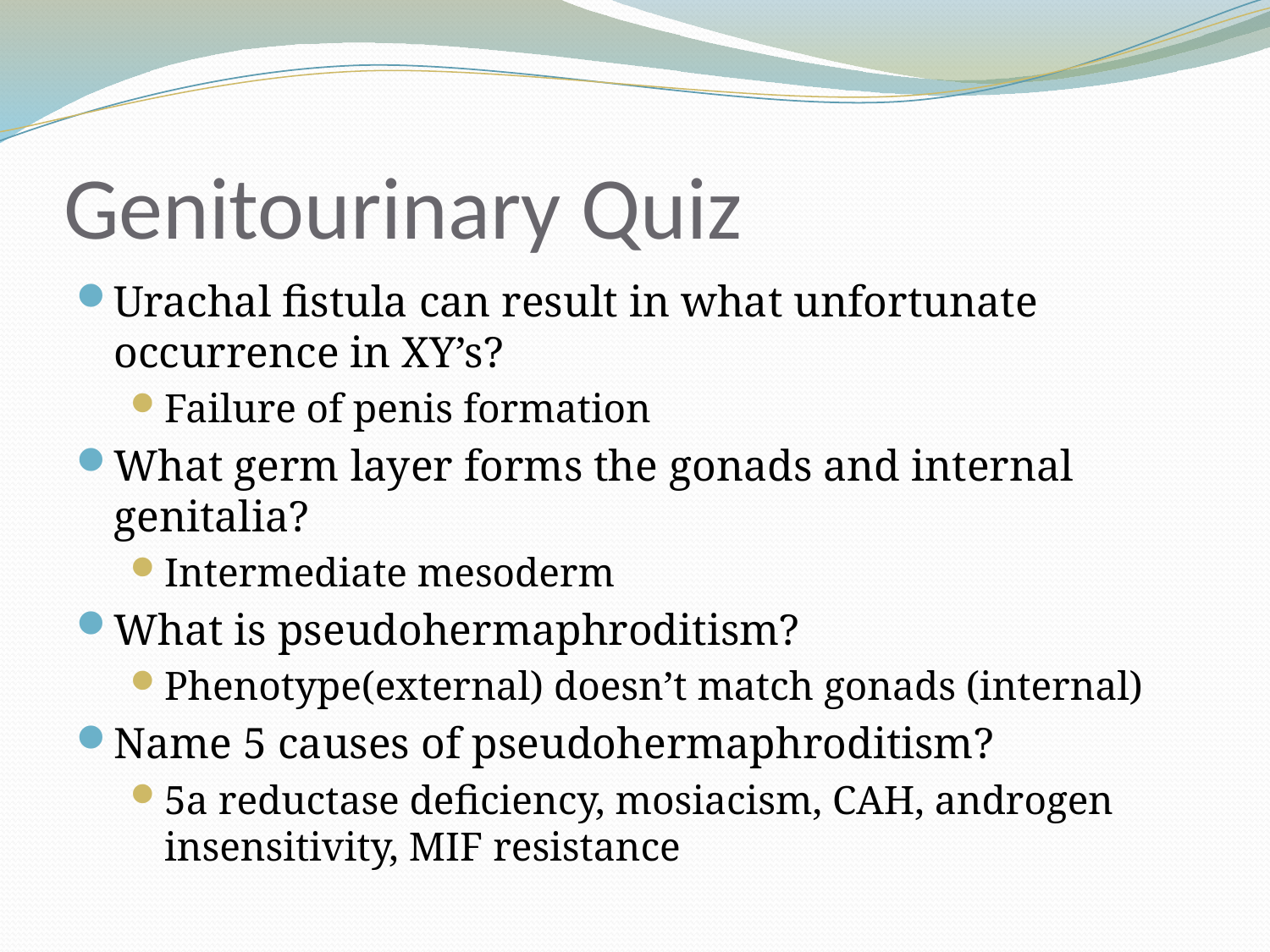

# Genitourinary Quiz
Urachal fistula can result in what unfortunate occurrence in XY’s?
Failure of penis formation
What germ layer forms the gonads and internal genitalia?
Intermediate mesoderm
What is pseudohermaphroditism?
Phenotype(external) doesn’t match gonads (internal)
Name 5 causes of pseudohermaphroditism?
5a reductase deficiency, mosiacism, CAH, androgen insensitivity, MIF resistance